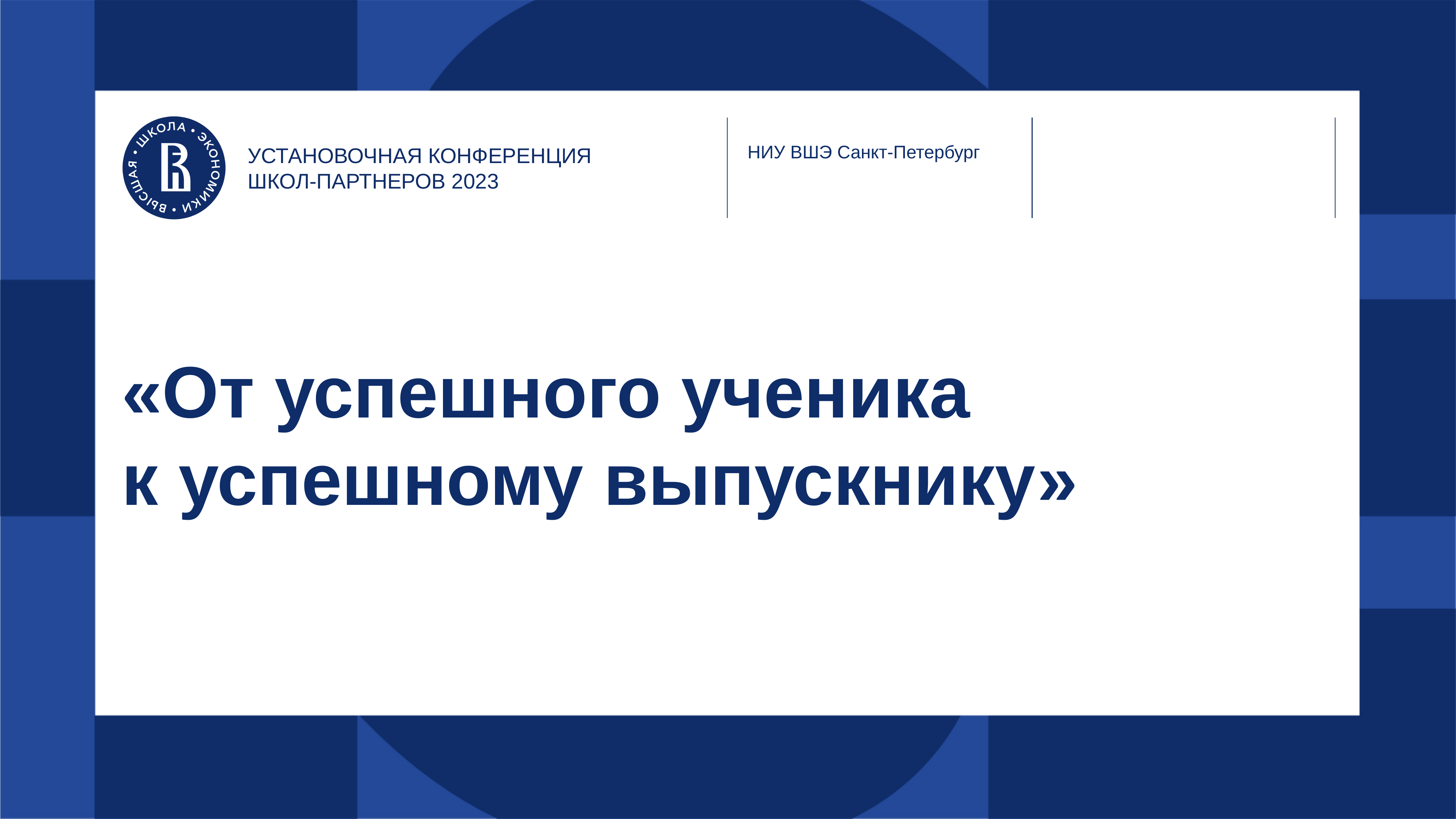

НИУ ВШЭ Санкт-Петербург
УСТАНОВОЧНАЯ КОНФЕРЕНЦИЯ
ШКОЛ-ПАРТНЕРОВ 2023

# «От успешного ученика к успешному выпускнику»